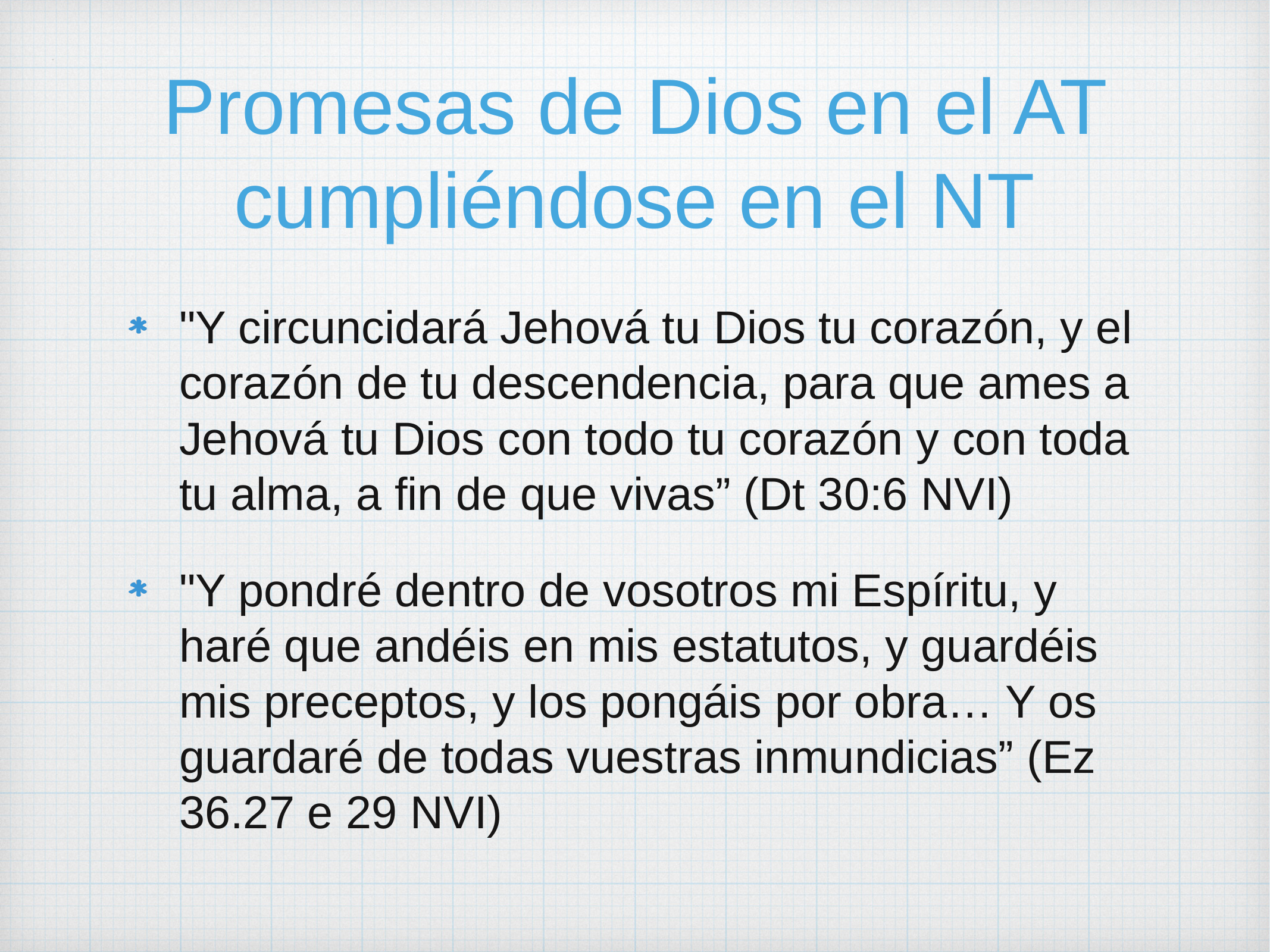

# Promesas de Dios en el AT cumpliéndose en el NT
"Y circuncidará Jehová tu Dios tu corazón, y el corazón de tu descendencia, para que ames a Jehová tu Dios con todo tu corazón y con toda tu alma, a fin de que vivas” (Dt 30:6 NVI)
"Y pondré dentro de vosotros mi Espíritu, y haré que andéis en mis estatutos, y guardéis mis preceptos, y los pongáis por obra… Y os guardaré de todas vuestras inmundicias” (Ez 36.27 e 29 NVI)